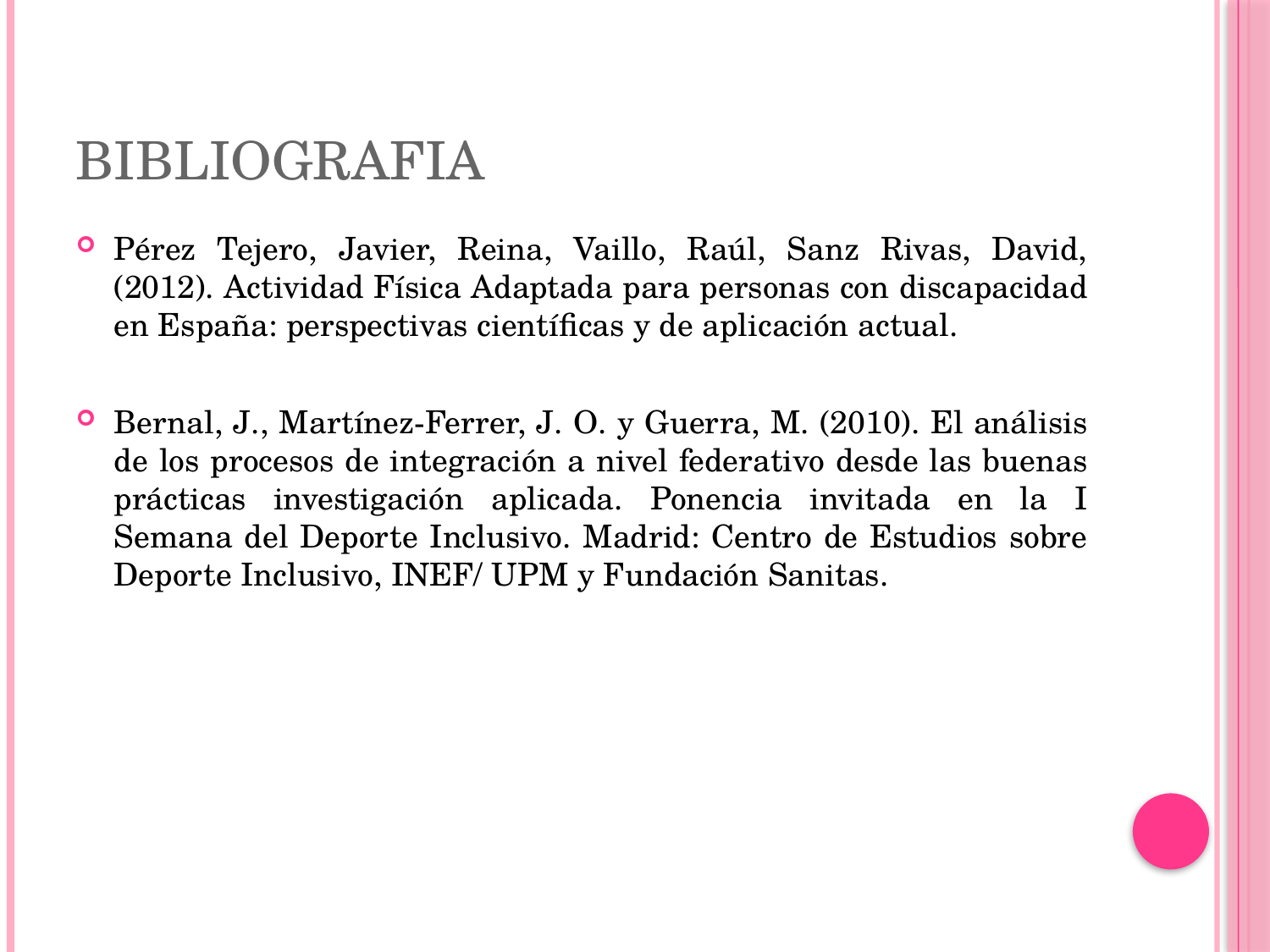

# BIBLIOGRAFIA
Pérez Tejero, Javier, Reina, Vaillo, Raúl, Sanz Rivas, David, (2012). Actividad Física Adaptada para personas con discapacidad en España: perspectivas científicas y de aplicación actual.

Bernal, J., Martínez-Ferrer, J. O. y Guerra, M. (2010). El análisis de los procesos de integración a nivel federativo desde las buenas prácticas investigación aplicada. Ponencia invitada en la I Semana del Deporte Inclusivo. Madrid: Centro de Estudios sobre Deporte Inclusivo, INEF/ UPM y Fundación Sanitas.